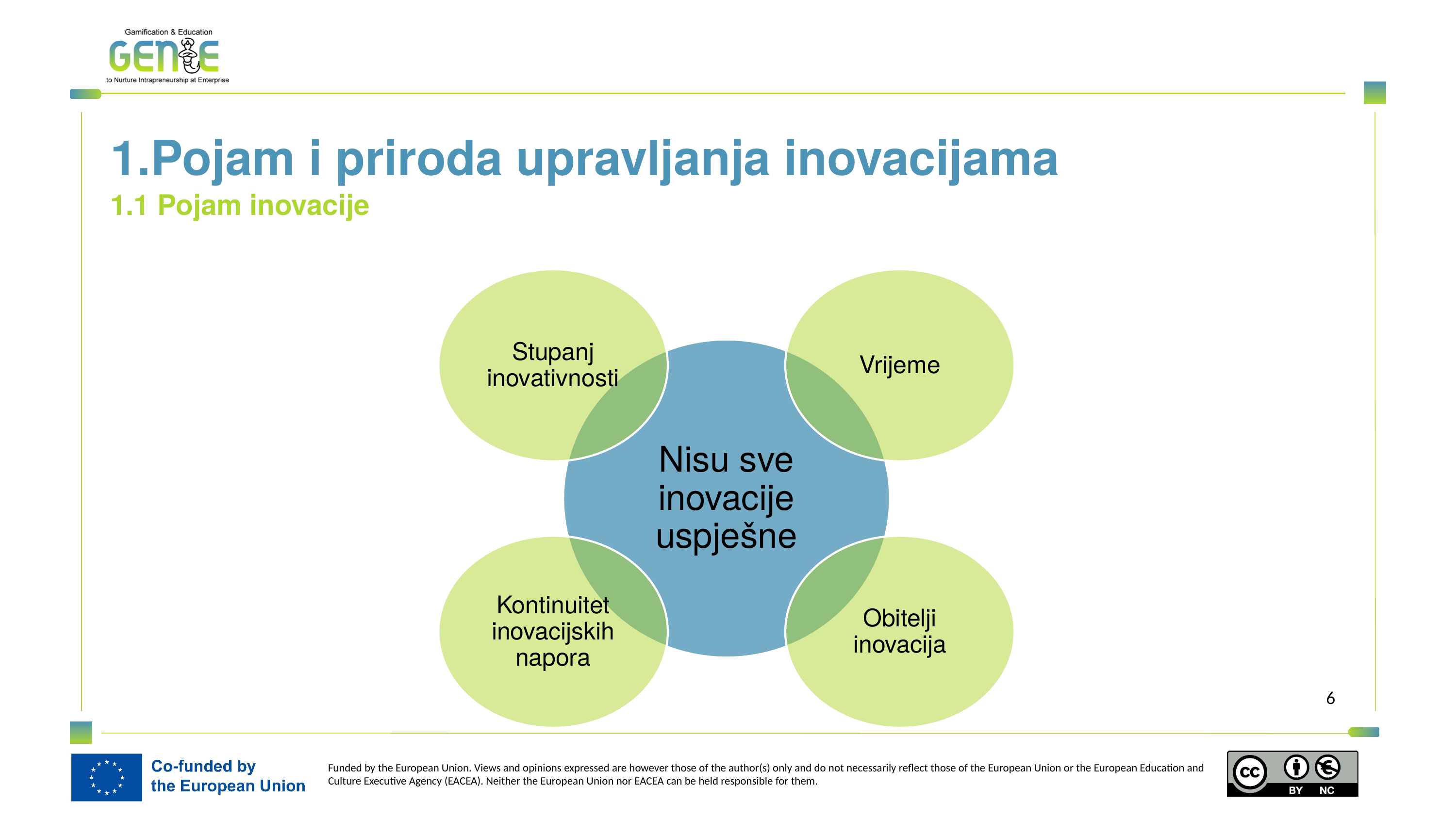

1.Pojam i priroda upravljanja inovacijama
1.1 Pojam inovacije
Nisu sve inovacije uspješne
Vrijeme
Obitelji inovacija
Kontinuitet inovacijskih napora
Stupanj inovativnosti